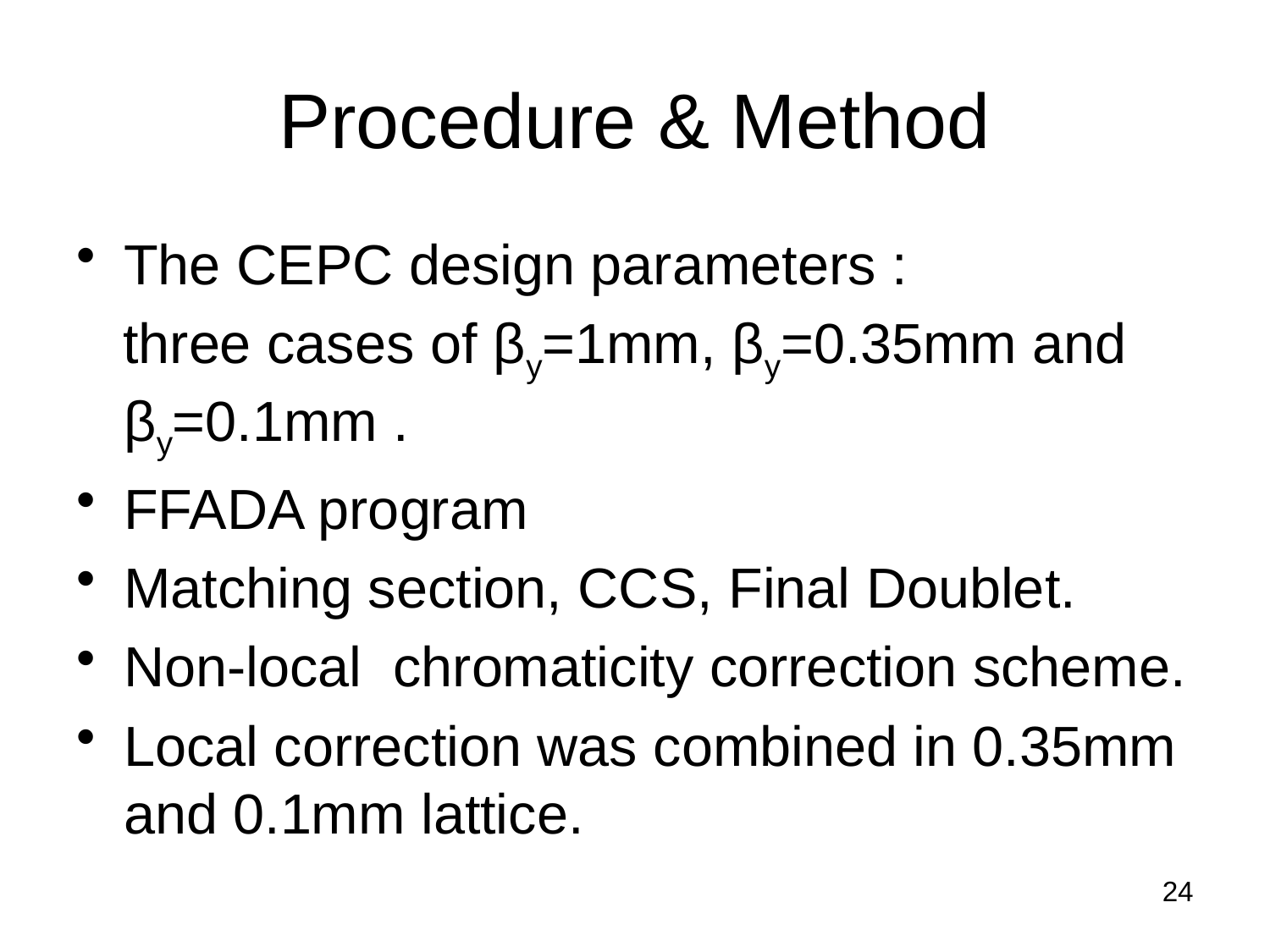

# Procedure & Method
The CEPC design parameters :
   three cases of βy=1mm, βy=0.35mm and βy=0.1mm .
FFADA program
Matching section, CCS, Final Doublet.
Non-local  chromaticity correction scheme.
Local correction was combined in 0.35mm and 0.1mm lattice.
24